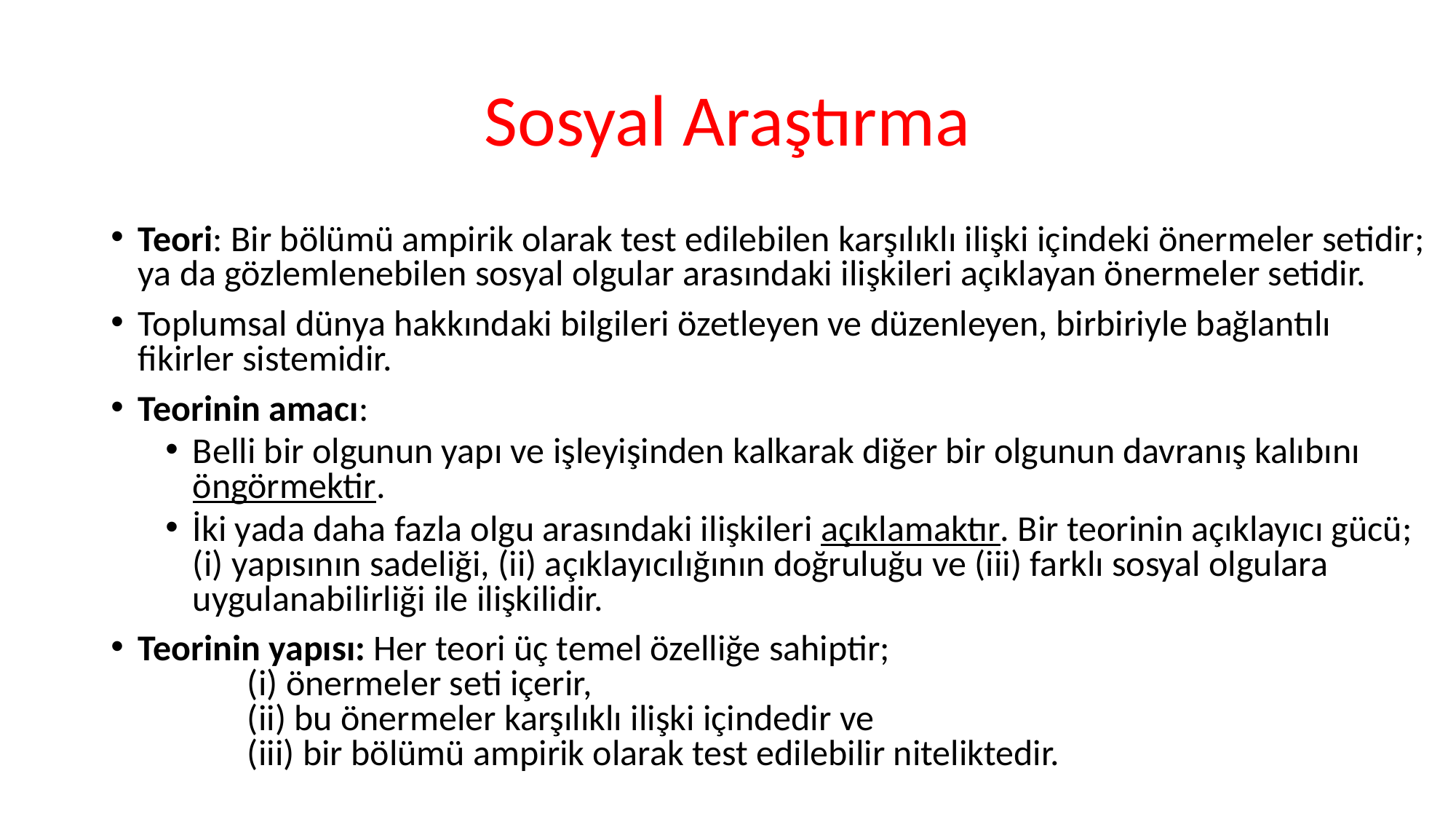

# Sosyal Araştırma

Teori: Bir bölümü ampirik olarak test edilebilen karşılıklı ilişki içindeki önermeler setidir; ya da gözlemlenebilen sosyal olgular arasındaki ilişkileri açıklayan önermeler setidir.
Toplumsal dünya hakkındaki bilgileri özetleyen ve düzenleyen, birbiriyle bağlantılı fikirler sistemidir.
Teorinin amacı:
Belli bir olgunun yapı ve işleyişinden kalkarak diğer bir olgunun davranış kalıbını öngörmektir.
İki yada daha fazla olgu arasındaki ilişkileri açıklamaktır. Bir teorinin açıklayıcı gücü; (i) yapısının sadeliği, (ii) açıklayıcılığının doğruluğu ve (iii) farklı sosyal olgulara uygulanabilirliği ile ilişkilidir.
Teorinin yapısı: Her teori üç temel özelliğe sahiptir;
	(i) önermeler seti içerir,
	(ii) bu önermeler karşılıklı ilişki içindedir ve
	(iii) bir bölümü ampirik olarak test edilebilir niteliktedir.